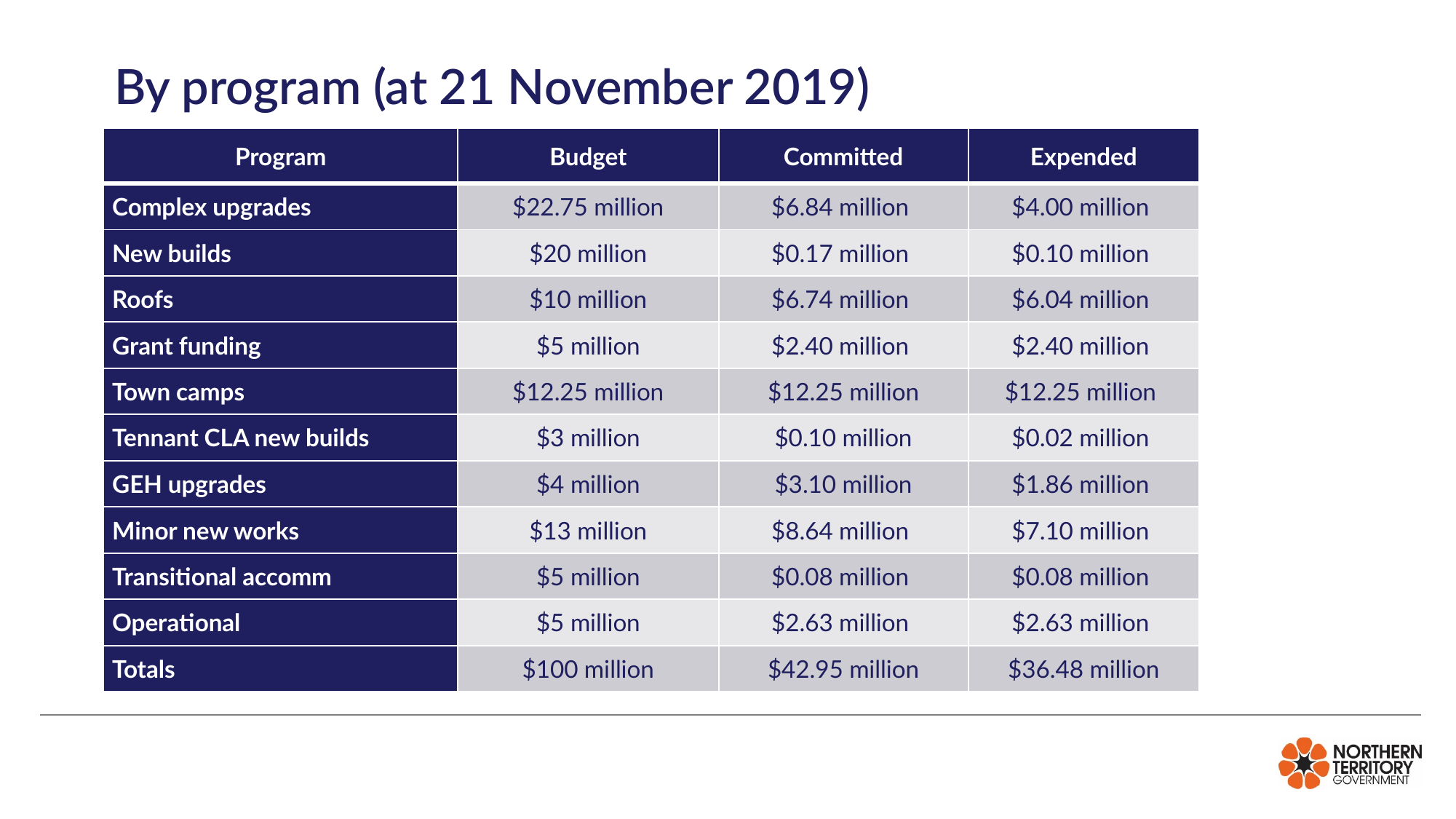

# By program (at 21 November 2019)
| Program | Budget | Committed | Expended |
| --- | --- | --- | --- |
| Complex upgrades | $22.75 million | $6.84 million | $4.00 million |
| New builds | $20 million | $0.17 million | $0.10 million |
| Roofs | $10 million | $6.74 million | $6.04 million |
| Grant funding | $5 million | $2.40 million | $2.40 million |
| Town camps | $12.25 million | $12.25 million | $12.25 million |
| Tennant CLA new builds | $3 million | $0.10 million | $0.02 million |
| GEH upgrades | $4 million | $3.10 million | $1.86 million |
| Minor new works | $13 million | $8.64 million | $7.10 million |
| Transitional accomm | $5 million | $0.08 million | $0.08 million |
| Operational | $5 million | $2.63 million | $2.63 million |
| Totals | $100 million | $42.95 million | $36.48 million |